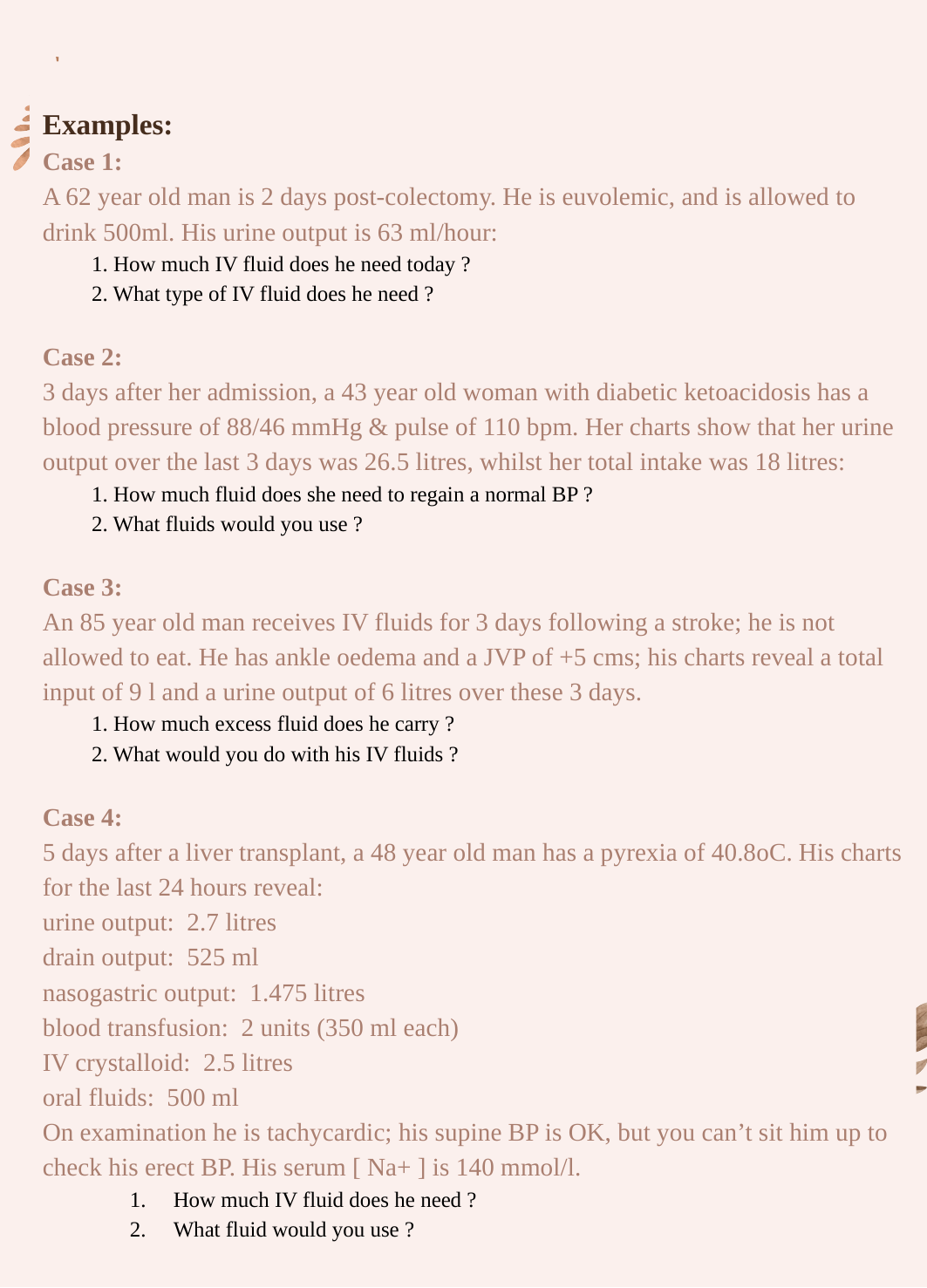

Examples:
Case 1:
A 62 year old man is 2 days post-colectomy. He is euvolemic, and is allowed to drink 500ml. His urine output is 63 ml/hour:
1. How much IV fluid does he need today ?
2. What type of IV fluid does he need ?

Case 2:
3 days after her admission, a 43 year old woman with diabetic ketoacidosis has a blood pressure of 88/46 mmHg & pulse of 110 bpm. Her charts show that her urine output over the last 3 days was 26.5 litres, whilst her total intake was 18 litres:
1. How much fluid does she need to regain a normal BP ?
2. What fluids would you use ?

Case 3:
An 85 year old man receives IV fluids for 3 days following a stroke; he is not allowed to eat. He has ankle oedema and a JVP of +5 cms; his charts reveal a total input of 9 l and a urine output of 6 litres over these 3 days.
1. How much excess fluid does he carry ?
2. What would you do with his IV fluids ?

Case 4:
5 days after a liver transplant, a 48 year old man has a pyrexia of 40.8oC. His charts for the last 24 hours reveal:
urine output:  2.7 litres
drain output:  525 ml
nasogastric output:  1.475 litres
blood transfusion:  2 units (350 ml each)
IV crystalloid:  2.5 litres
oral fluids:  500 ml
On examination he is tachycardic; his supine BP is OK, but you can’t sit him up to check his erect BP. His serum [ Na+ ] is 140 mmol/l.
How much IV fluid does he need ?
What fluid would you use ?